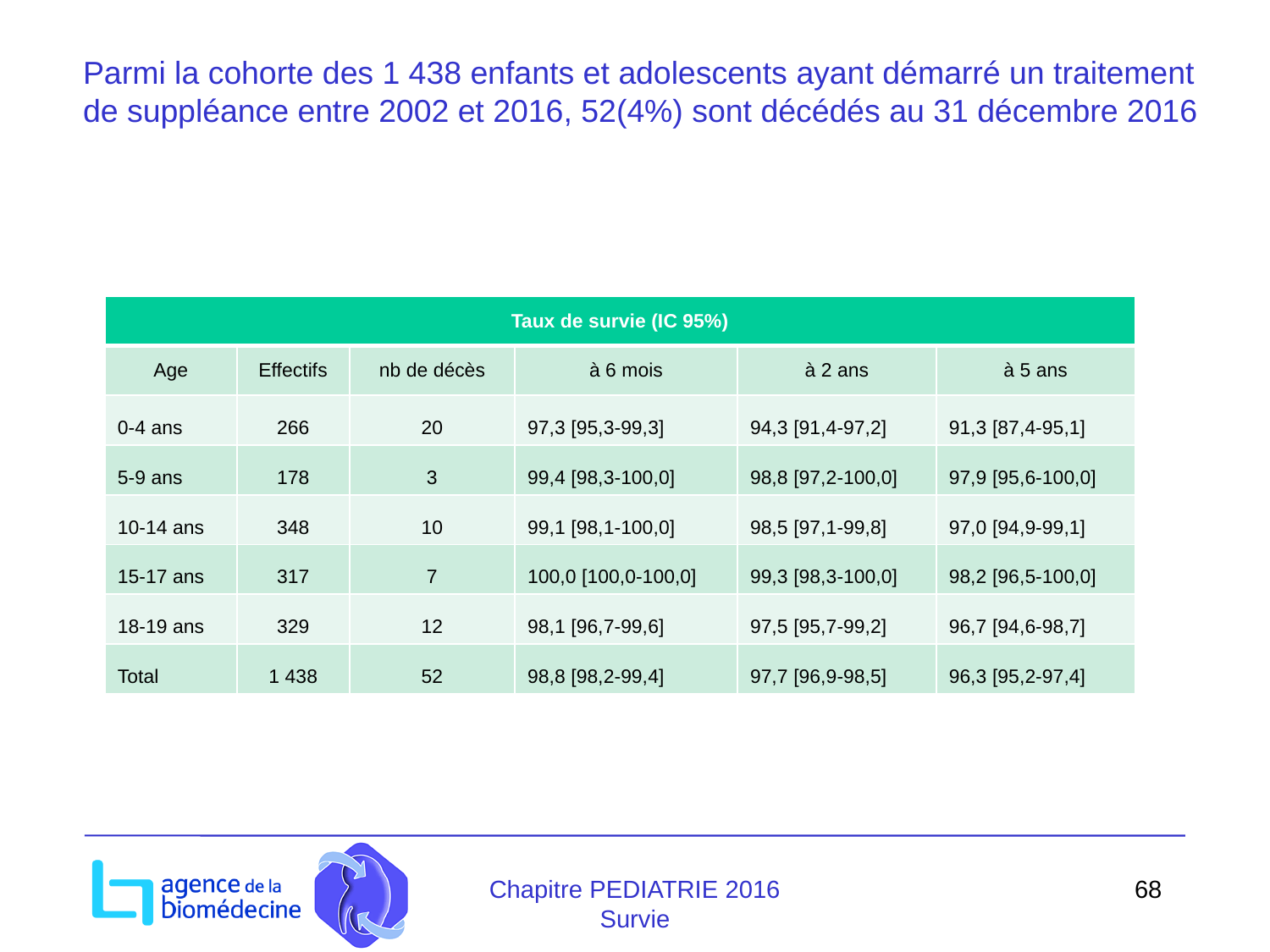

Parmi la cohorte des 1 438 enfants et adolescents ayant démarré un traitement
de suppléance entre 2002 et 2016, 52(4%) sont décédés au 31 décembre 2016
| Taux de survie (IC 95%) |  |  |  |  |  |
| --- | --- | --- | --- | --- | --- |
| Age | Effectifs | nb de décès | à 6 mois | à 2 ans | à 5 ans |
| 0-4 ans | 266 | 20 | 97,3 [95,3-99,3] | 94,3 [91,4-97,2] | 91,3 [87,4-95,1] |
| 5-9 ans | 178 | 3 | 99,4 [98,3-100,0] | 98,8 [97,2-100,0] | 97,9 [95,6-100,0] |
| 10-14 ans | 348 | 10 | 99,1 [98,1-100,0] | 98,5 [97,1-99,8] | 97,0 [94,9-99,1] |
| 15-17 ans | 317 | 7 | 100,0 [100,0-100,0] | 99,3 [98,3-100,0] | 98,2 [96,5-100,0] |
| 18-19 ans | 329 | 12 | 98,1 [96,7-99,6] | 97,5 [95,7-99,2] | 96,7 [94,6-98,7] |
| Total | 1 438 | 52 | 98,8 [98,2-99,4] | 97,7 [96,9-98,5] | 96,3 [95,2-97,4] |
Chapitre PEDIATRIE 2016
Survie
68